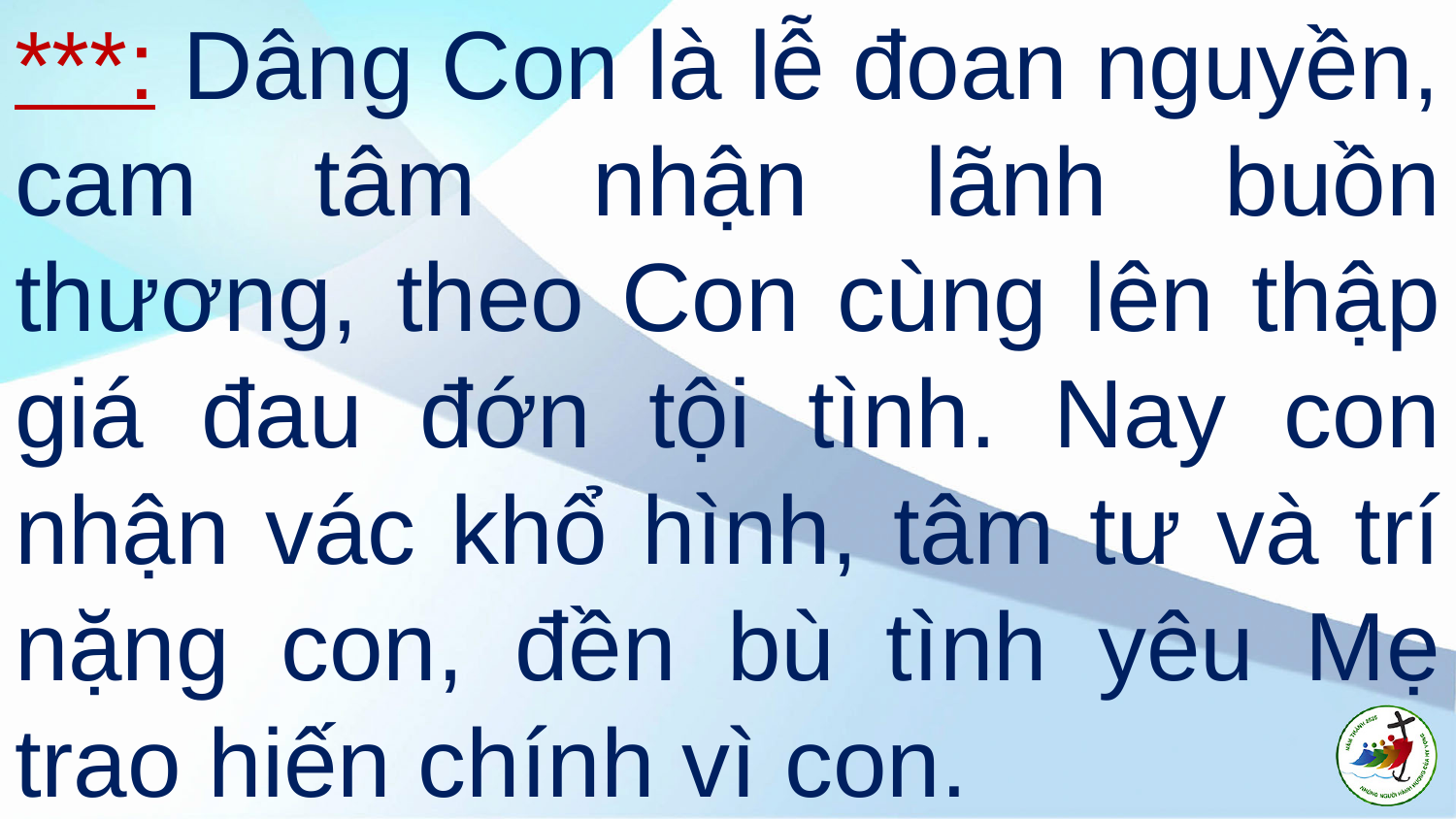

***: Dâng Con là lễ đoan nguyền, cam tâm nhận lãnh buồn thương, theo Con cùng lên thập giá đau đớn tội tình. Nay con nhận vác khổ hình, tâm tư và trí nặng con, đền bù tình yêu Mẹ trao hiến chính vì con.
#